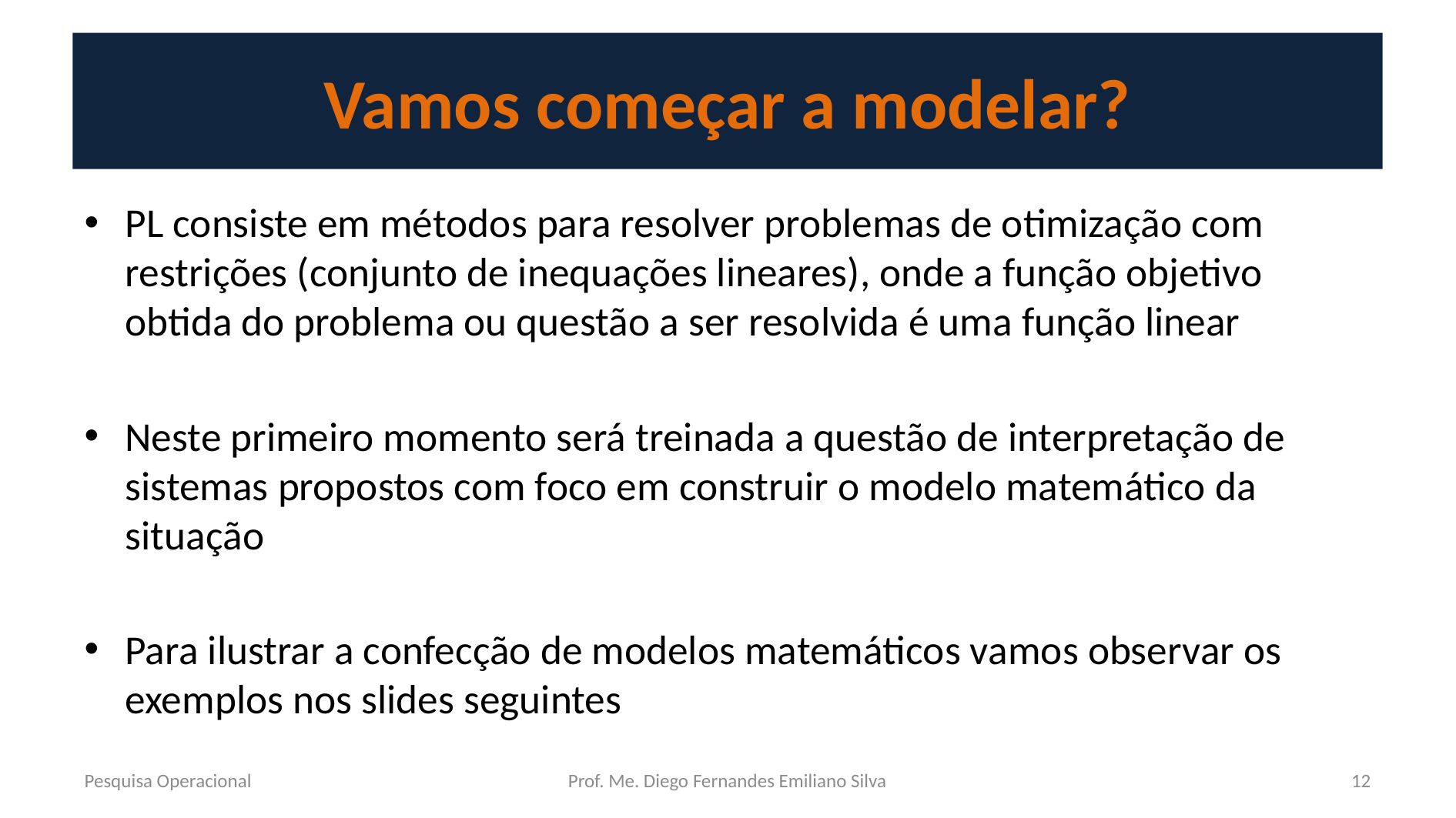

# Vamos começar a modelar?
PL consiste em métodos para resolver problemas de otimização com restrições (conjunto de inequações lineares), onde a função objetivo obtida do problema ou questão a ser resolvida é uma função linear

Neste primeiro momento será treinada a questão de interpretação de sistemas propostos com foco em construir o modelo matemático da situação

Para ilustrar a confecção de modelos matemáticos vamos observar os exemplos nos slides seguintes

Pesquisa Operacional
Prof. Me. Diego Fernandes Emiliano Silva
12